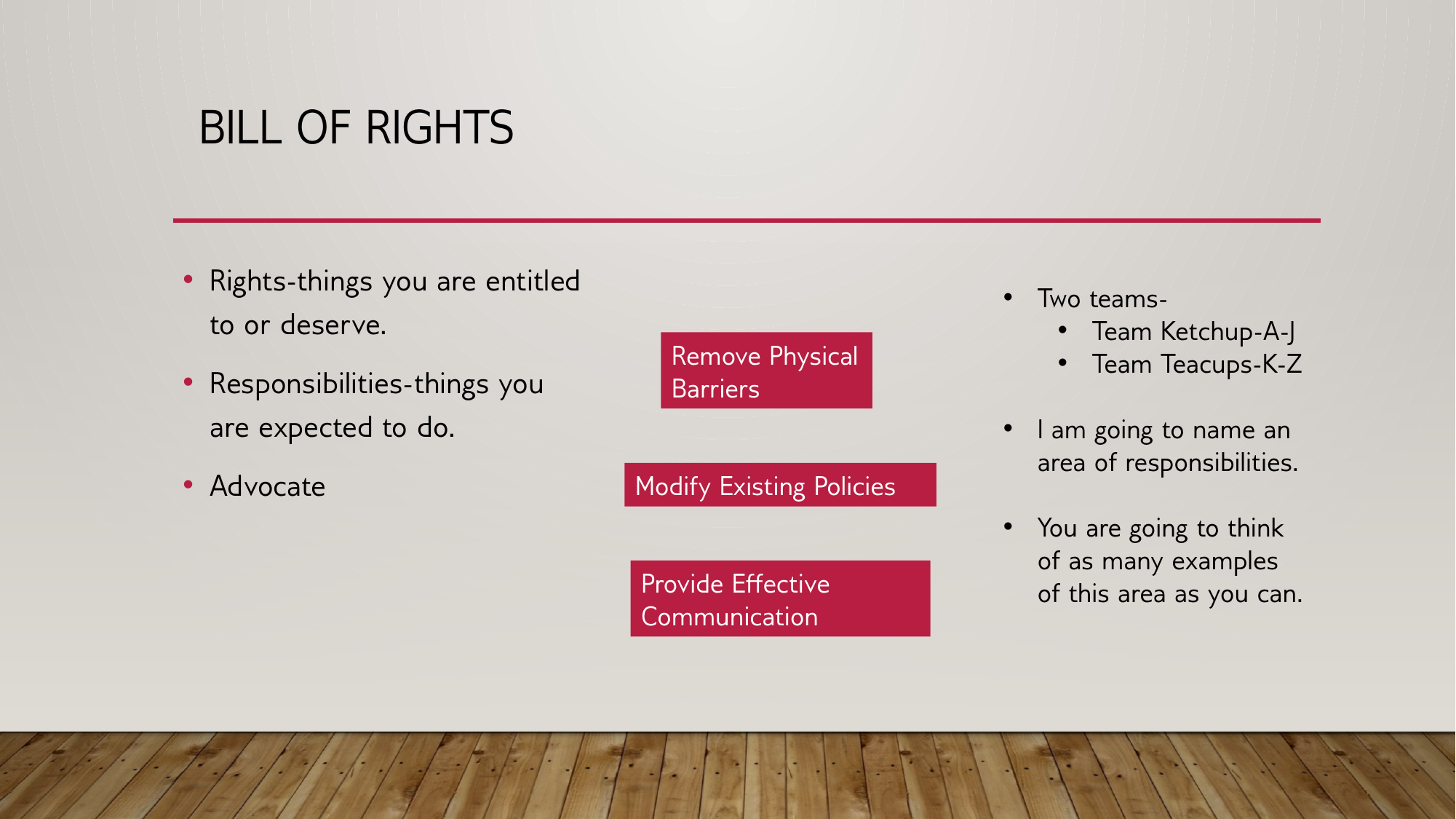

# Bill of rights
Rights-things you are entitled to or deserve.
Responsibilities-things you are expected to do.
Advocate
Two teams-
Team Ketchup-A-J
Team Teacups-K-Z

I am going to name an area of responsibilities.

You are going to think of as many examples of this area as you can.

Remove Physical Barriers
Modify Existing Policies
Provide Effective Communication